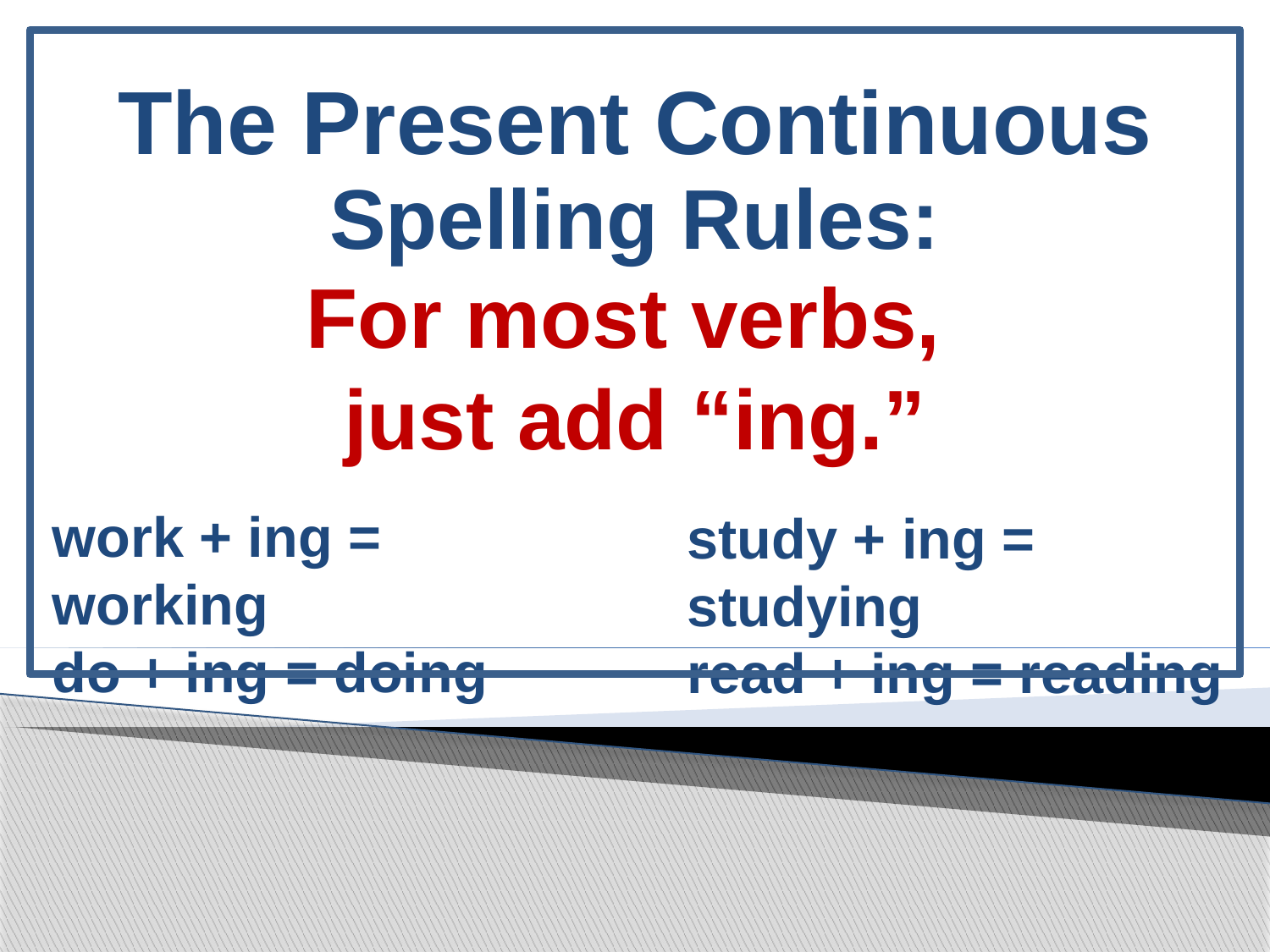

# The Present Continuous

Spelling Rules:
For most verbs,
just add “ing.”
work + ing = working
do + ing = doing
study + ing = studying
read + ing = reading